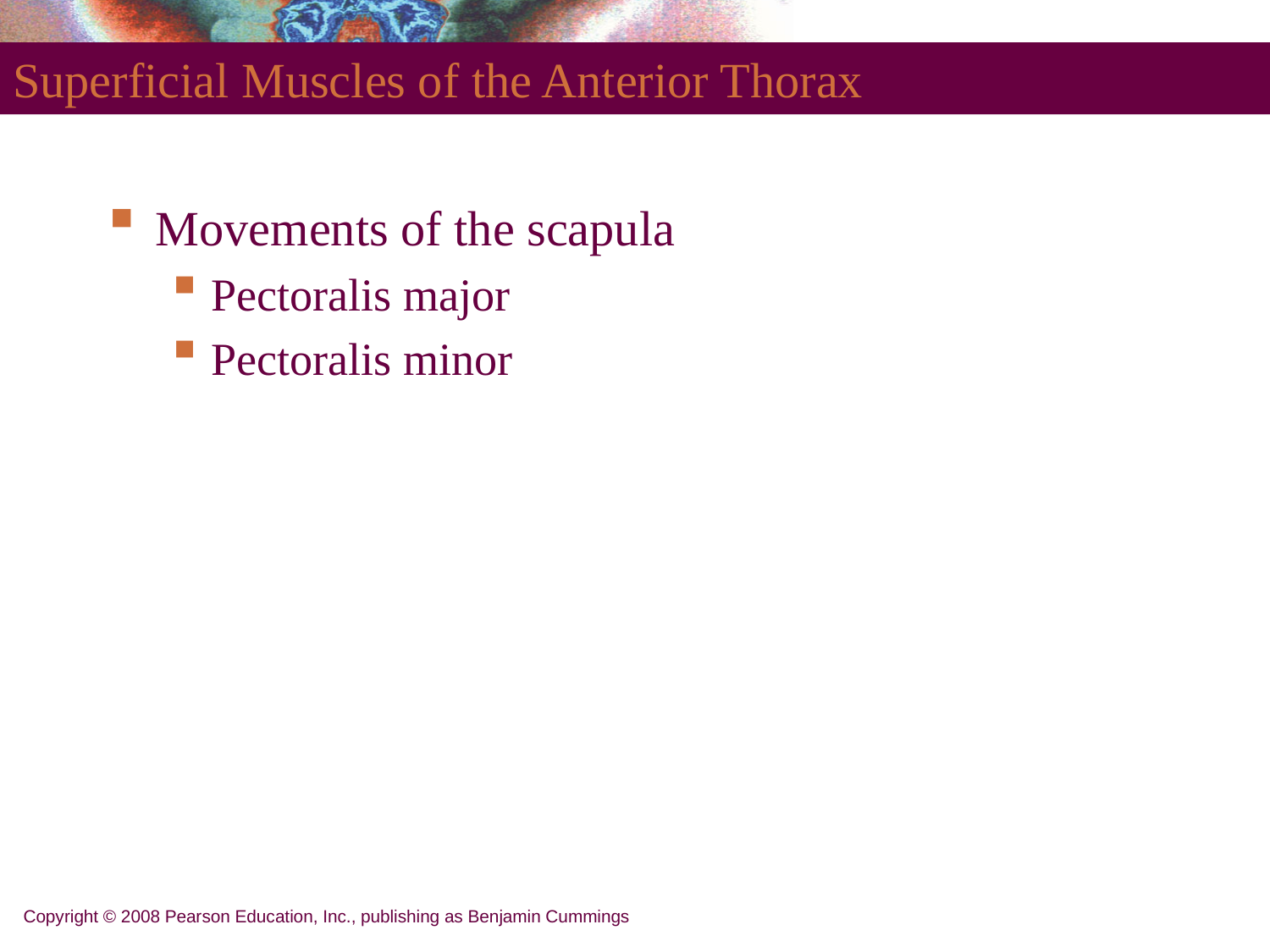

# Superficial Muscles of the Anterior Thorax
Movements of the scapula
Pectoralis major
Pectoralis minor
Copyright © 2008 Pearson Education, Inc., publishing as Benjamin Cummings